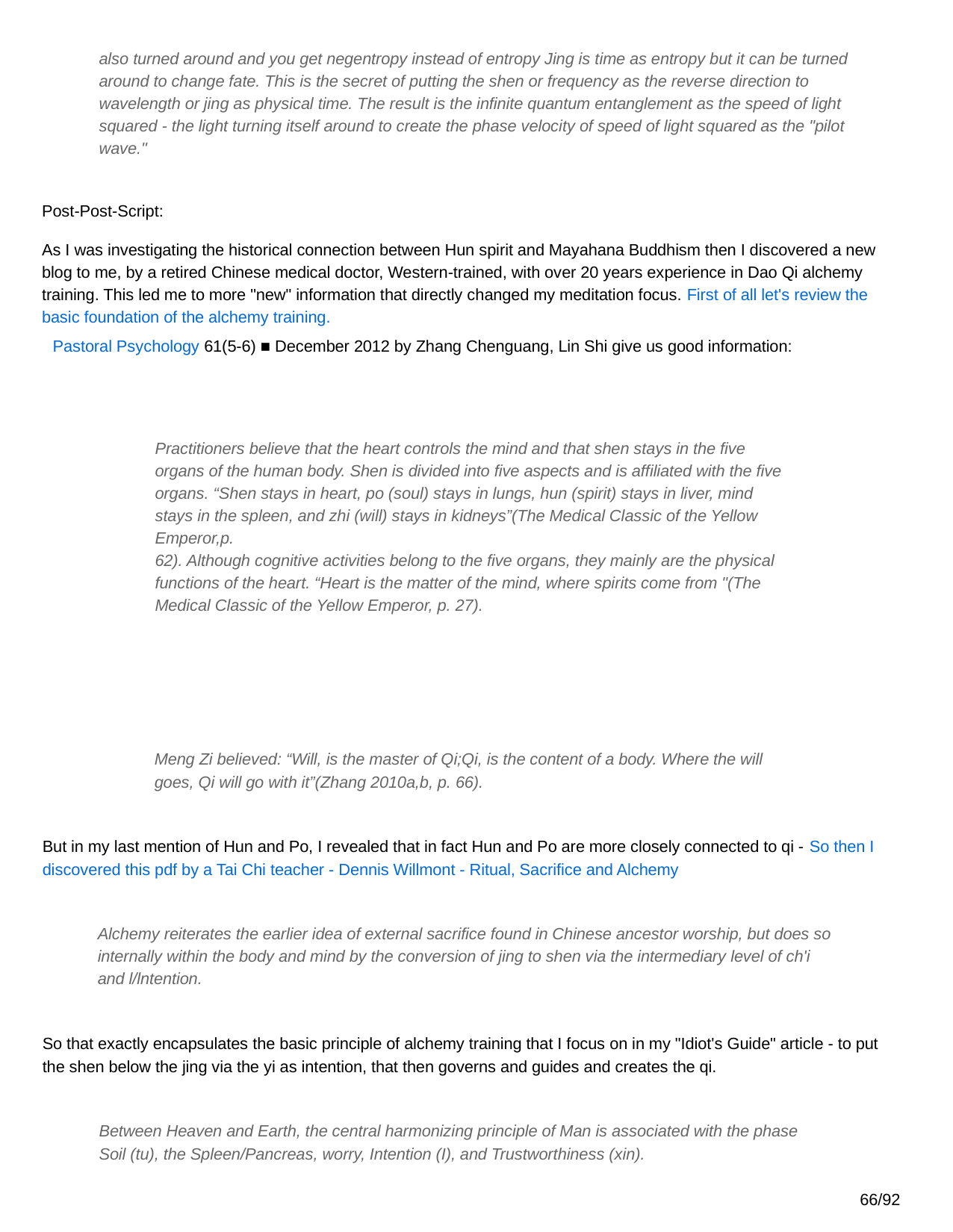

also turned around and you get negentropy instead of entropy Jing is time as entropy but it can be turned around to change fate. This is the secret of putting the shen or frequency as the reverse direction to wavelength or jing as physical time. The result is the infinite quantum entanglement as the speed of light squared - the light turning itself around to create the phase velocity of speed of light squared as the "pilot wave."
Post-Post-Script:
As I was investigating the historical connection between Hun spirit and Mayahana Buddhism then I discovered a new blog to me, by a retired Chinese medical doctor, Western-trained, with over 20 years experience in Dao Qi alchemy training. This led me to more "new" information that directly changed my meditation focus. First of all let's review the basic foundation of the alchemy training.
Pastoral Psychology 61(5-6) ■ December 2012 by Zhang Chenguang, Lin Shi give us good information:
Practitioners believe that the heart controls the mind and that shen stays in the five organs of the human body. Shen is divided into five aspects and is affiliated with the five
organs. “Shen stays in heart, po (soul) stays in lungs, hun (spirit) stays in liver, mind stays in the spleen, and zhi (will) stays in kidneys”(The Medical Classic of the Yellow Emperor,p.
62). Although cognitive activities belong to the five organs, they mainly are the physical functions of the heart. “Heart is the matter of the mind, where spirits come from "(The Medical Classic of the Yellow Emperor, p. 27).
Meng Zi believed: “Will, is the master of Qi;Qi, is the content of a body. Where the will goes, Qi will go with it”(Zhang 2010a,b, p. 66).
But in my last mention of Hun and Po, I revealed that in fact Hun and Po are more closely connected to qi - So then I discovered this pdf by a Tai Chi teacher - Dennis Willmont - Ritual, Sacrifice and Alchemy
Alchemy reiterates the earlier idea of external sacrifice found in Chinese ancestor worship, but does so internally within the body and mind by the conversion of jing to shen via the intermediary level of ch'i and l/lntention.
So that exactly encapsulates the basic principle of alchemy training that I focus on in my "Idiot's Guide" article - to put the shen below the jing via the yi as intention, that then governs and guides and creates the qi.
Between Heaven and Earth, the central harmonizing principle of Man is associated with the phase Soil (tu), the Spleen/Pancreas, worry, Intention (I), and Trustworthiness (xin).
66/92